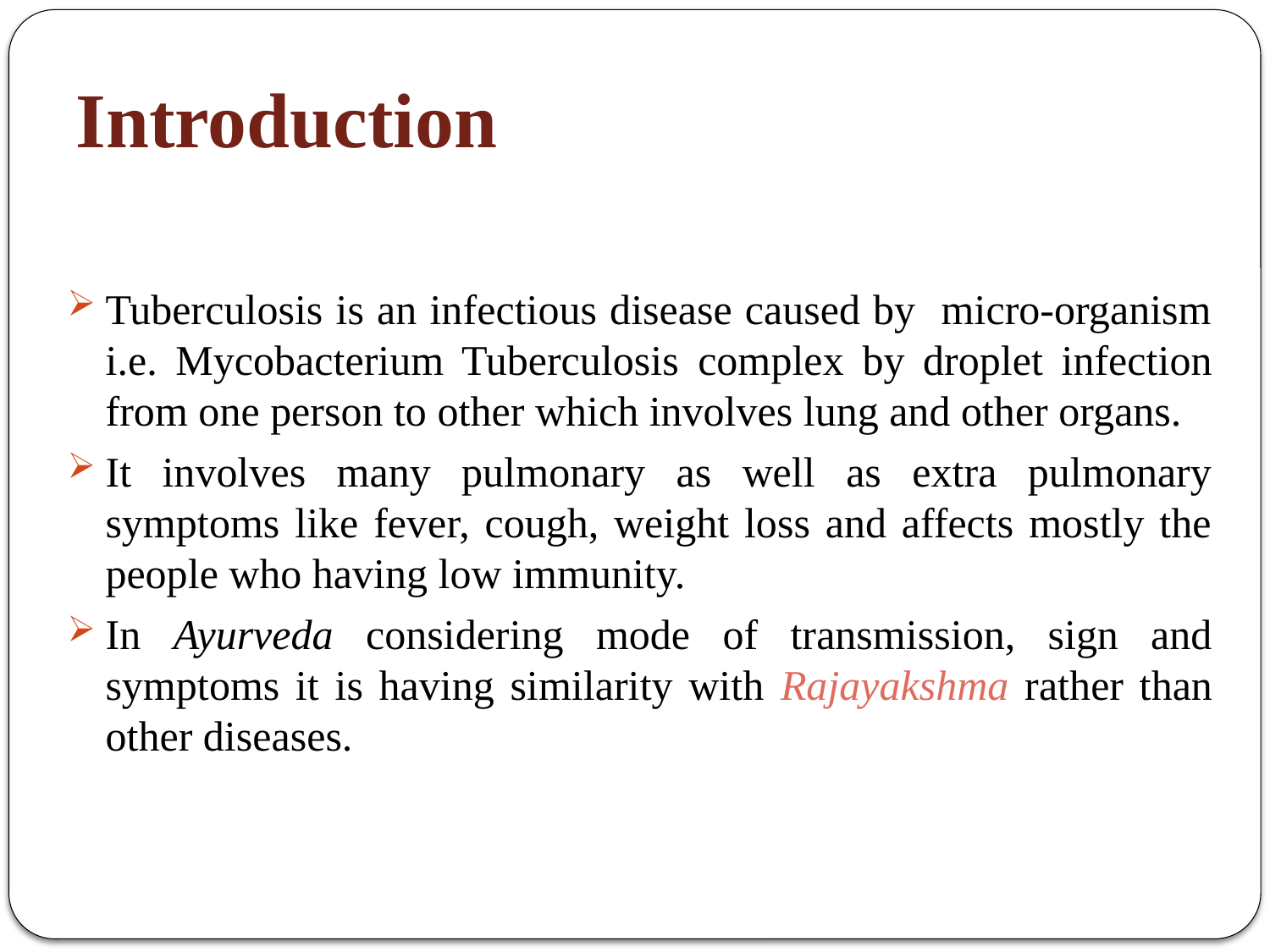

# Introduction
Tuberculosis is an infectious disease caused by  micro-organism i.e. Mycobacterium Tuberculosis complex by droplet infection from one person to other which involves lung and other organs.
It involves many pulmonary as well as extra pulmonary symptoms like fever, cough, weight loss and affects mostly the people who having low immunity.
In Ayurveda considering mode of transmission, sign and symptoms it is having similarity with Rajayakshma rather than other diseases.